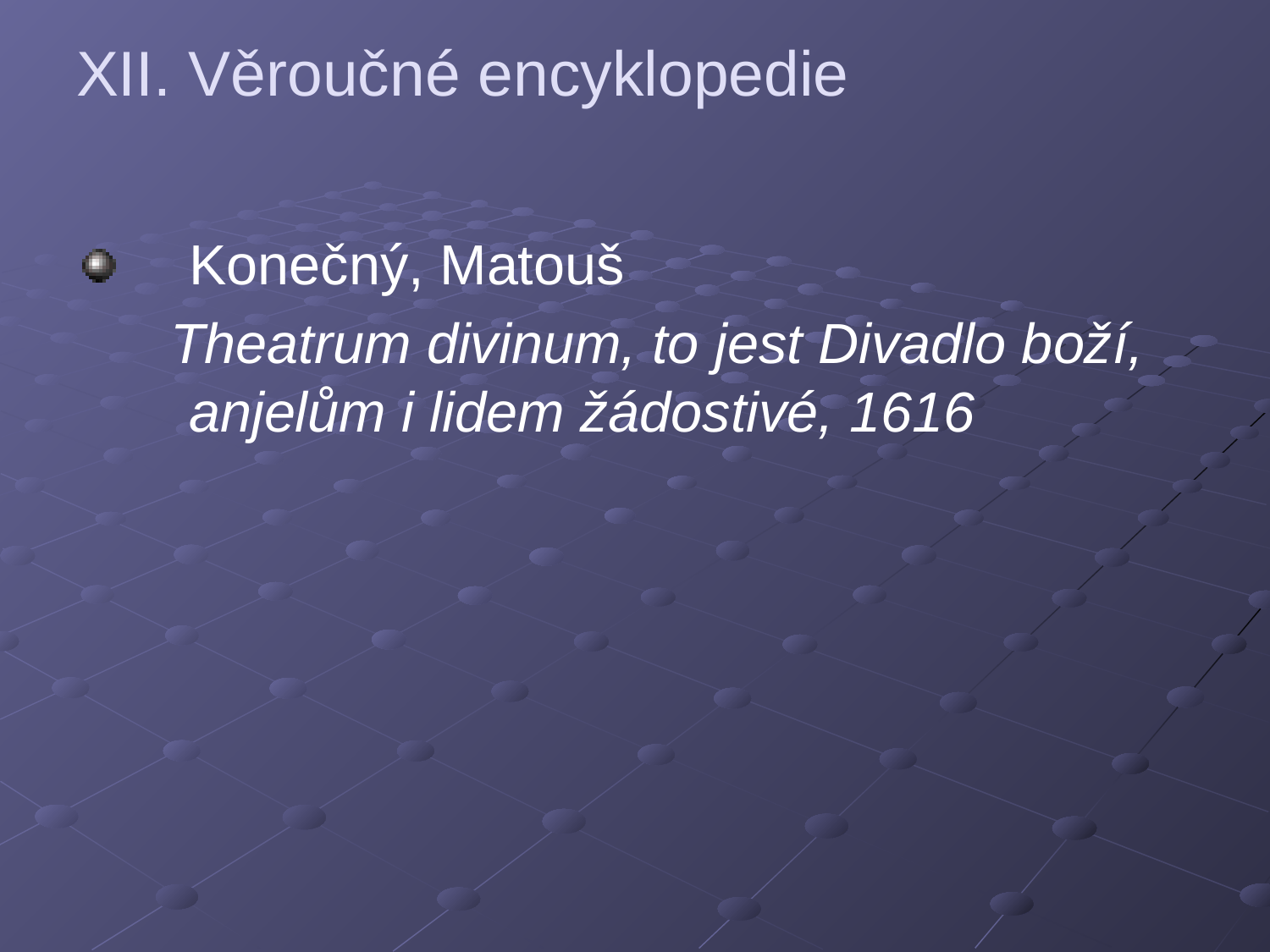

# XII. Věroučné encyklopedie
Konečný, Matouš
      Theatrum divinum, to jest Divadlo boží, anjelům i lidem žádostivé, 1616